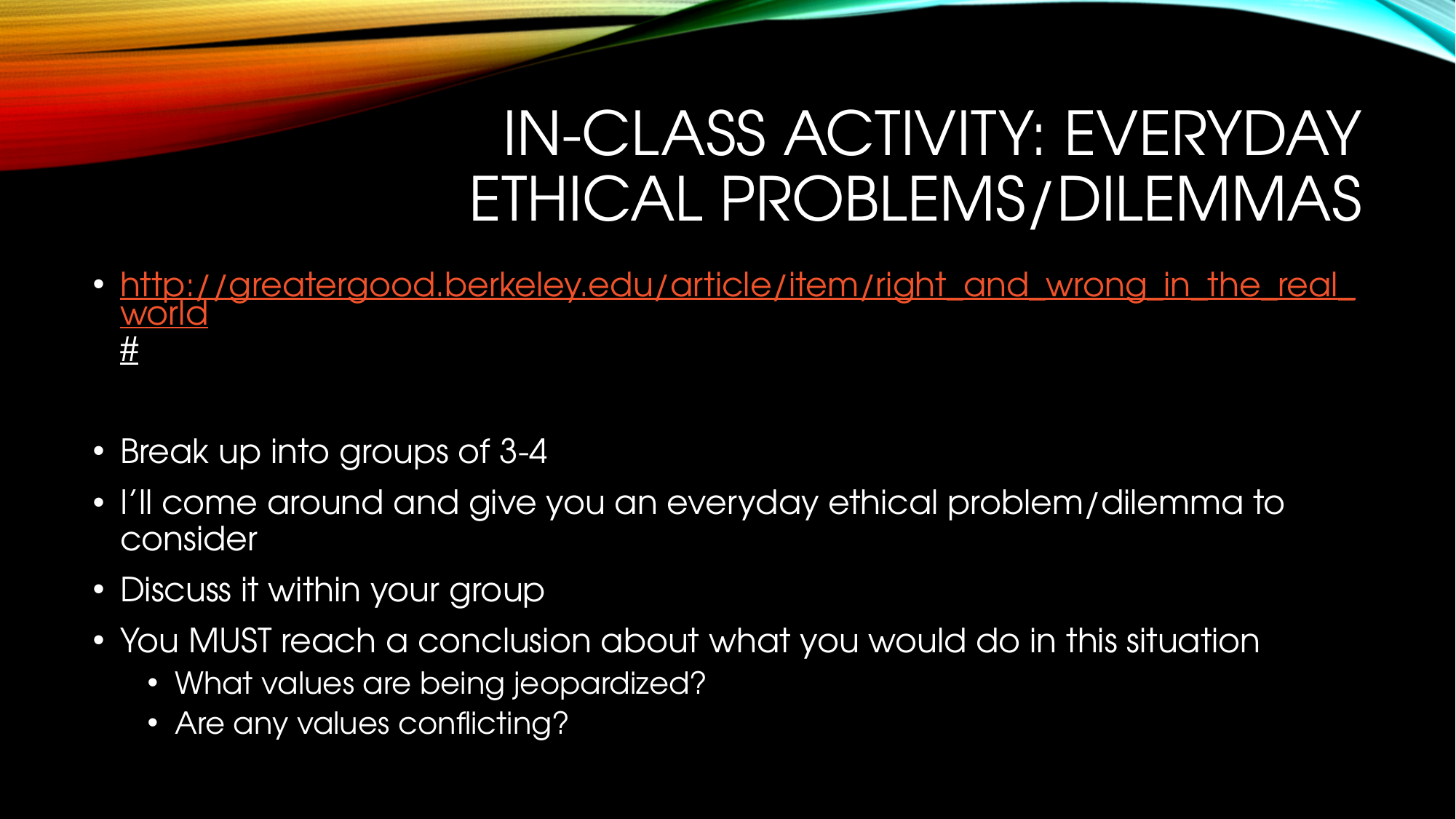

# In-class Activity: everyday ethical problems/dilemmas
http://greatergood.berkeley.edu/article/item/right_and_wrong_in_the_real_world#

Break up into groups of 3-4
I’ll come around and give you an everyday ethical problem/dilemma to consider
Discuss it within your group
You MUST reach a conclusion about what you would do in this situation
What values are being jeopardized?
Are any values conflicting?